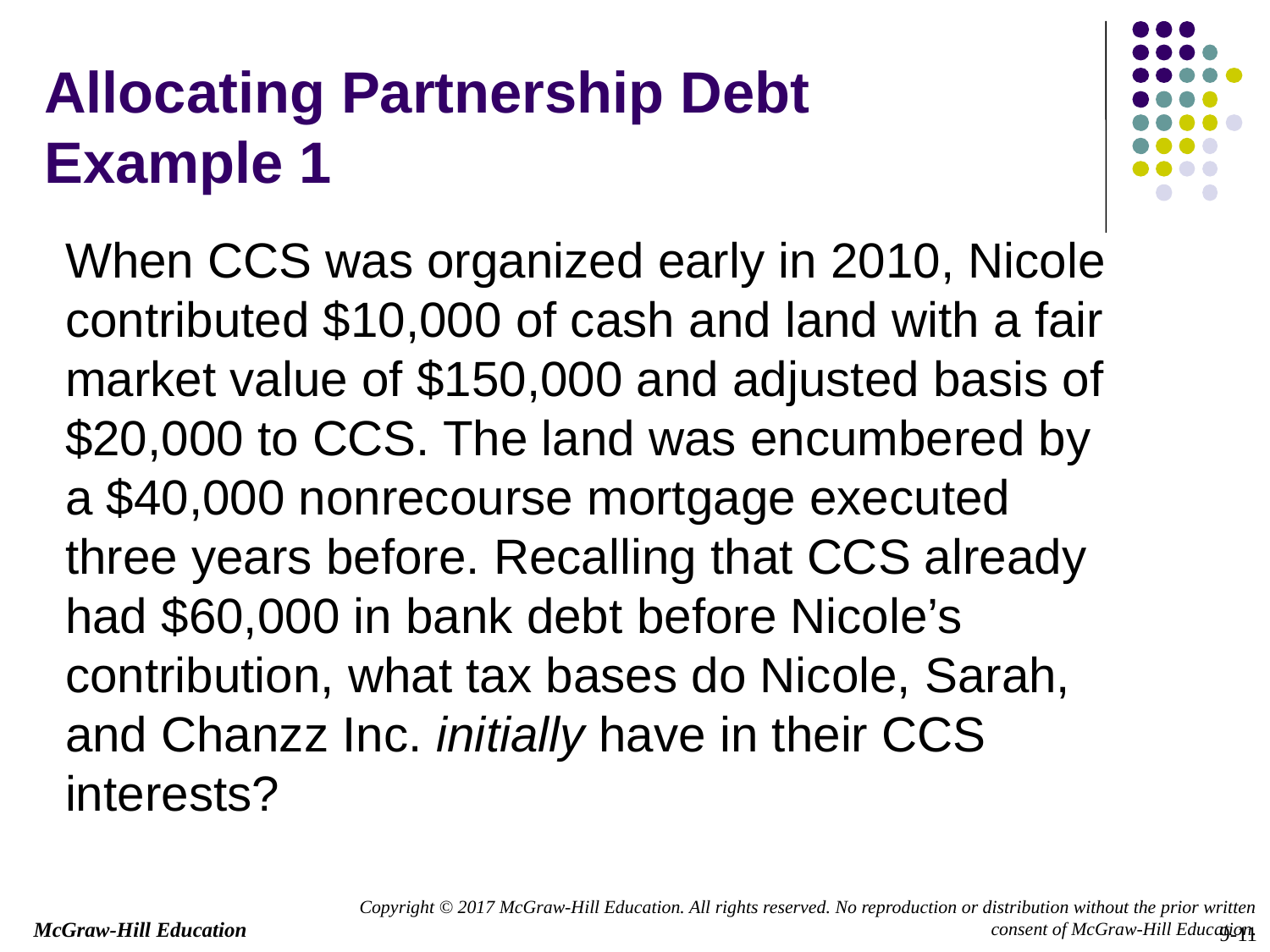

Allocating Partnership Debt
Example 1
When CCS was organized early in 2010, Nicole contributed $10,000 of cash and land with a fair market value of $150,000 and adjusted basis of $20,000 to CCS. The land was encumbered by a $40,000 nonrecourse mortgage executed three years before. Recalling that CCS already had $60,000 in bank debt before Nicole’s contribution, what tax bases do Nicole, Sarah, and Chanzz Inc. initially have in their CCS interests?

9-11